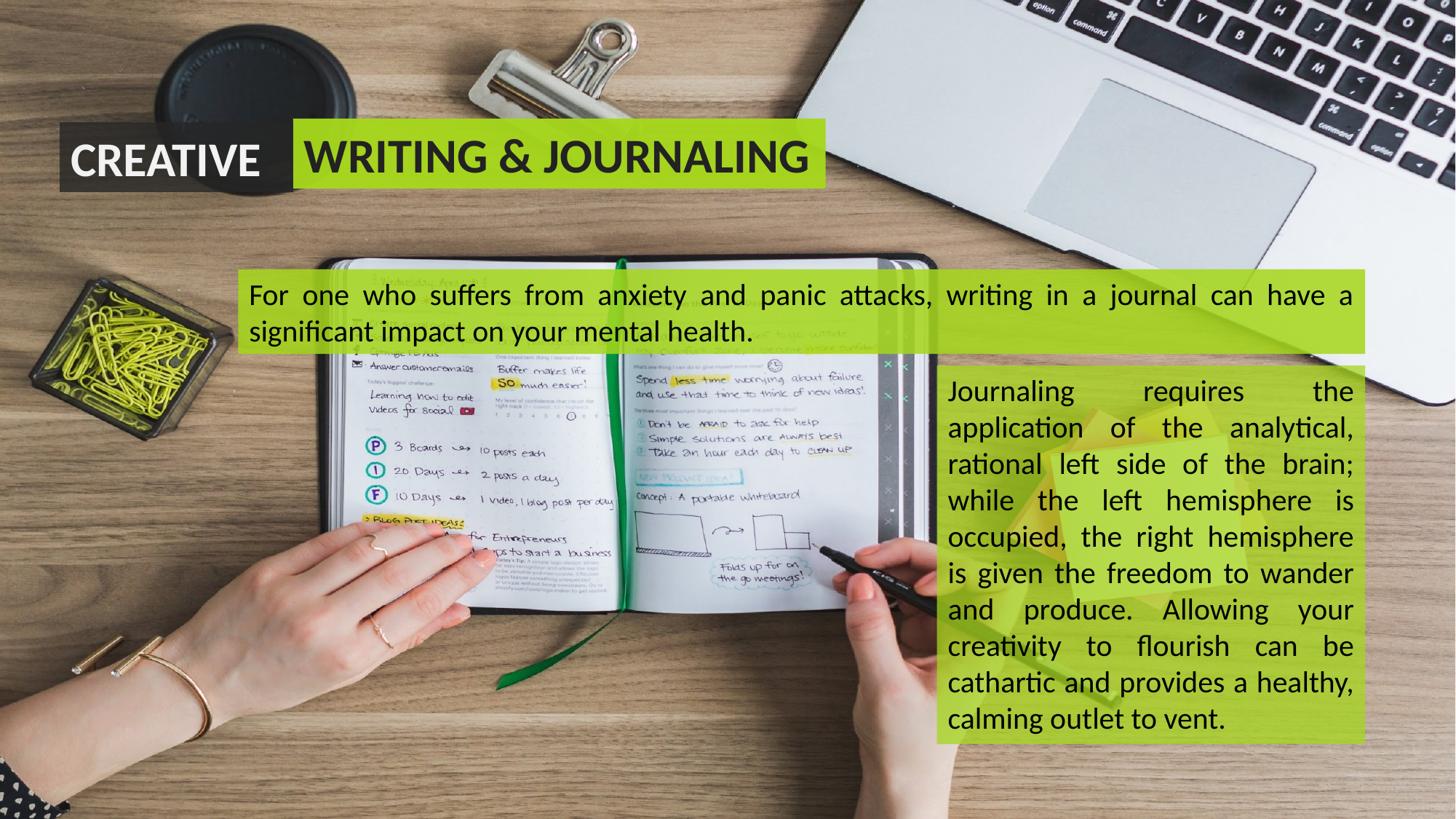

WRITING & JOURNALING
CREATIVE
For one who suffers from anxiety and panic attacks, writing in a journal can have a significant impact on your mental health.
Journaling requires the application of the analytical, rational left side of the brain; while the left hemisphere is occupied, the right hemisphere is given the freedom to wander and produce. Allowing your creativity to flourish can be cathartic and provides a healthy, calming outlet to vent.